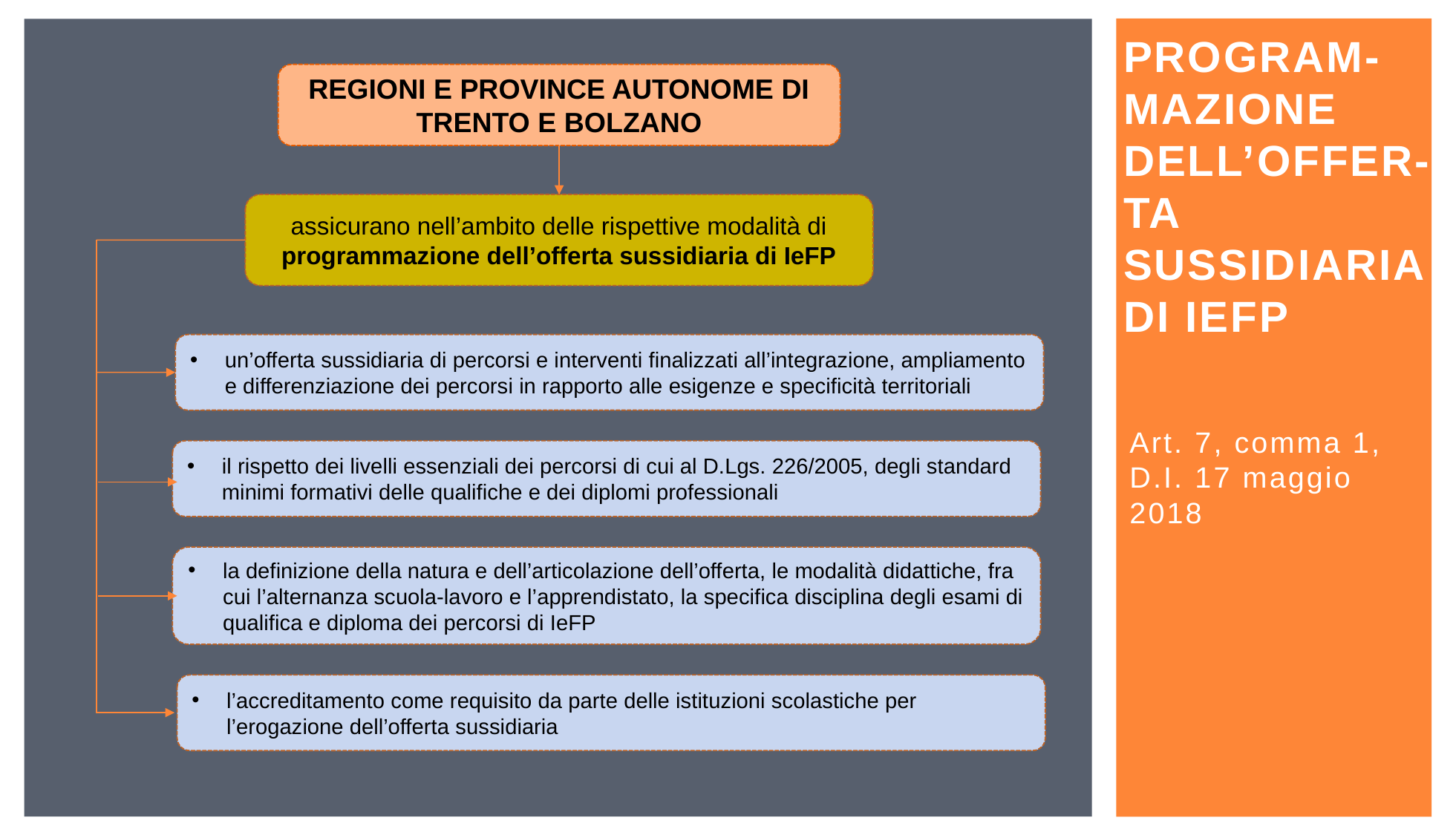

REGIONI E PROVINCE AUTONOME DI TRENTO E BOLZANO
assicurano nell’ambito delle rispettive modalità di programmazione dell’offerta sussidiaria di IeFP
un’offerta sussidiaria di percorsi e interventi finalizzati all’integrazione, ampliamento e differenziazione dei percorsi in rapporto alle esigenze e specificità territoriali
il rispetto dei livelli essenziali dei percorsi di cui al D.Lgs. 226/2005, degli standard minimi formativi delle qualifiche e dei diplomi professionali
la definizione della natura e dell’articolazione dell’offerta, le modalità didattiche, fra cui l’alternanza scuola-lavoro e l’apprendistato, la specifica disciplina degli esami di qualifica e diploma dei percorsi di IeFP
l’accreditamento come requisito da parte delle istituzioni scolastiche per l’erogazione dell’offerta sussidiaria
# Program-mazione dell’offer-ta sussidiaria di IeFP
Art. 7, comma 1, D.I. 17 maggio 2018